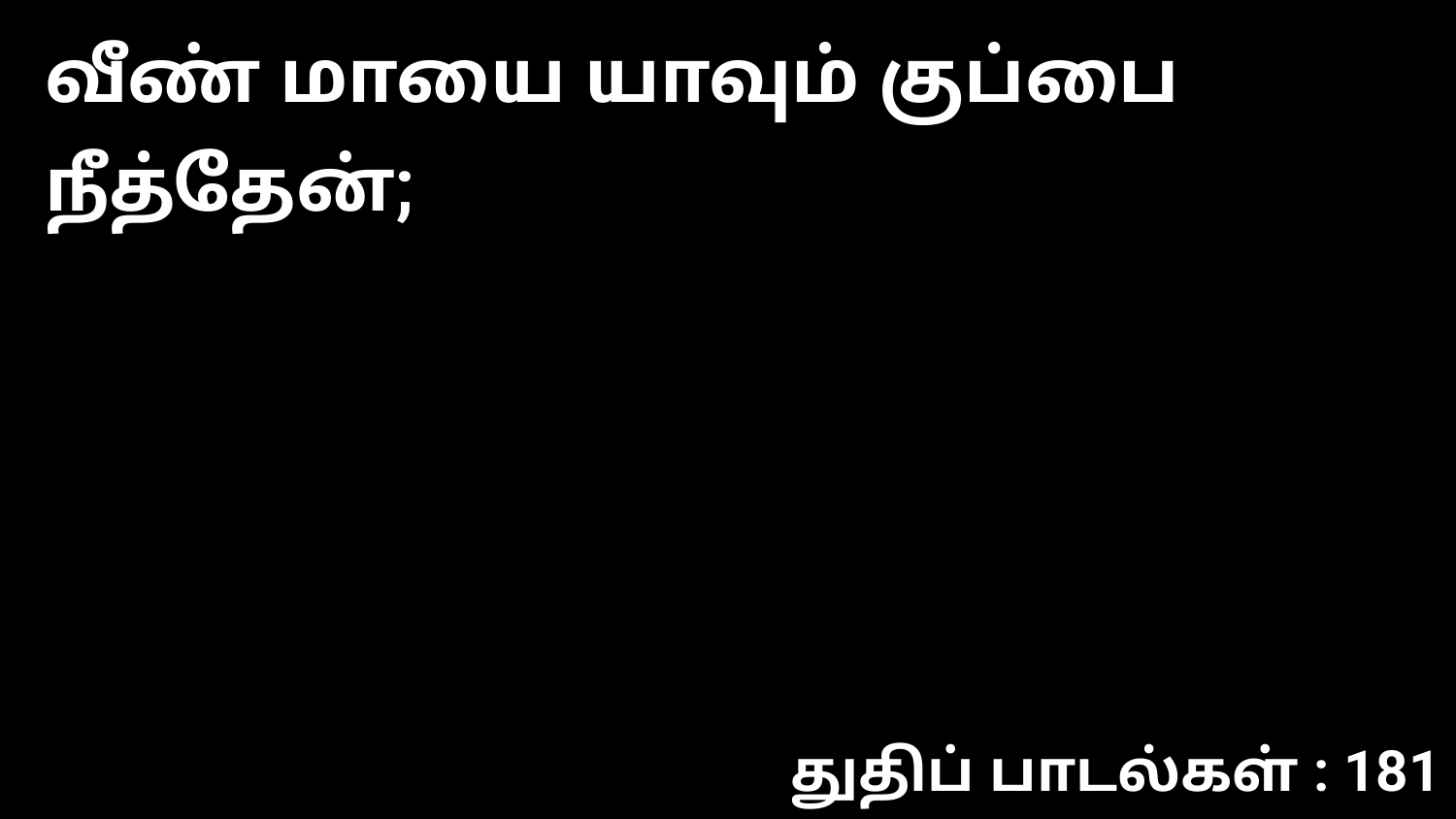

வீண் மாயை யாவும் குப்பை நீத்தேன்;
துதிப் பாடல்கள் : 181